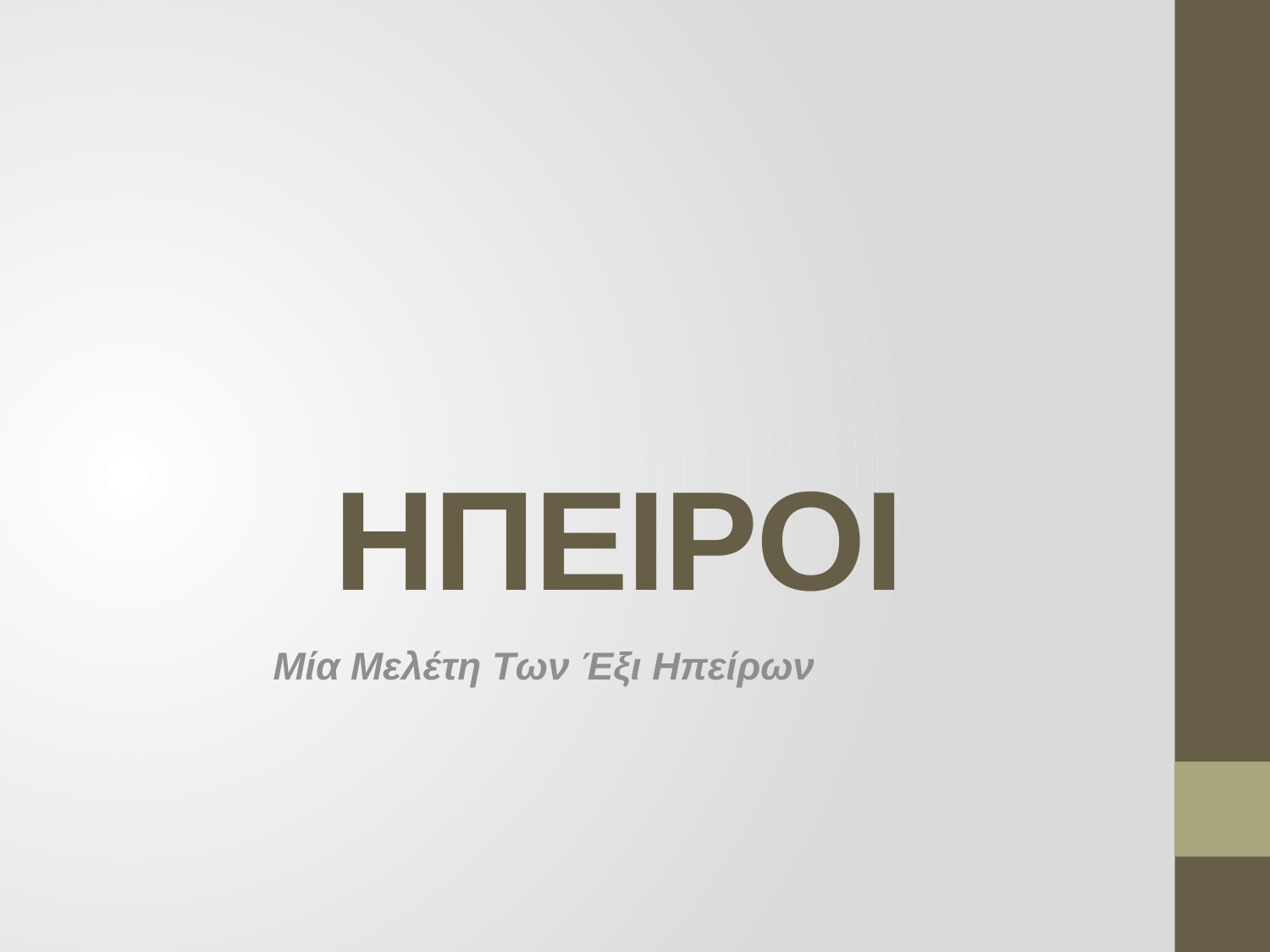

# ΗΠΕΙΡΟΙ
Μία Μελέτη Των Έξι Ηπείρων